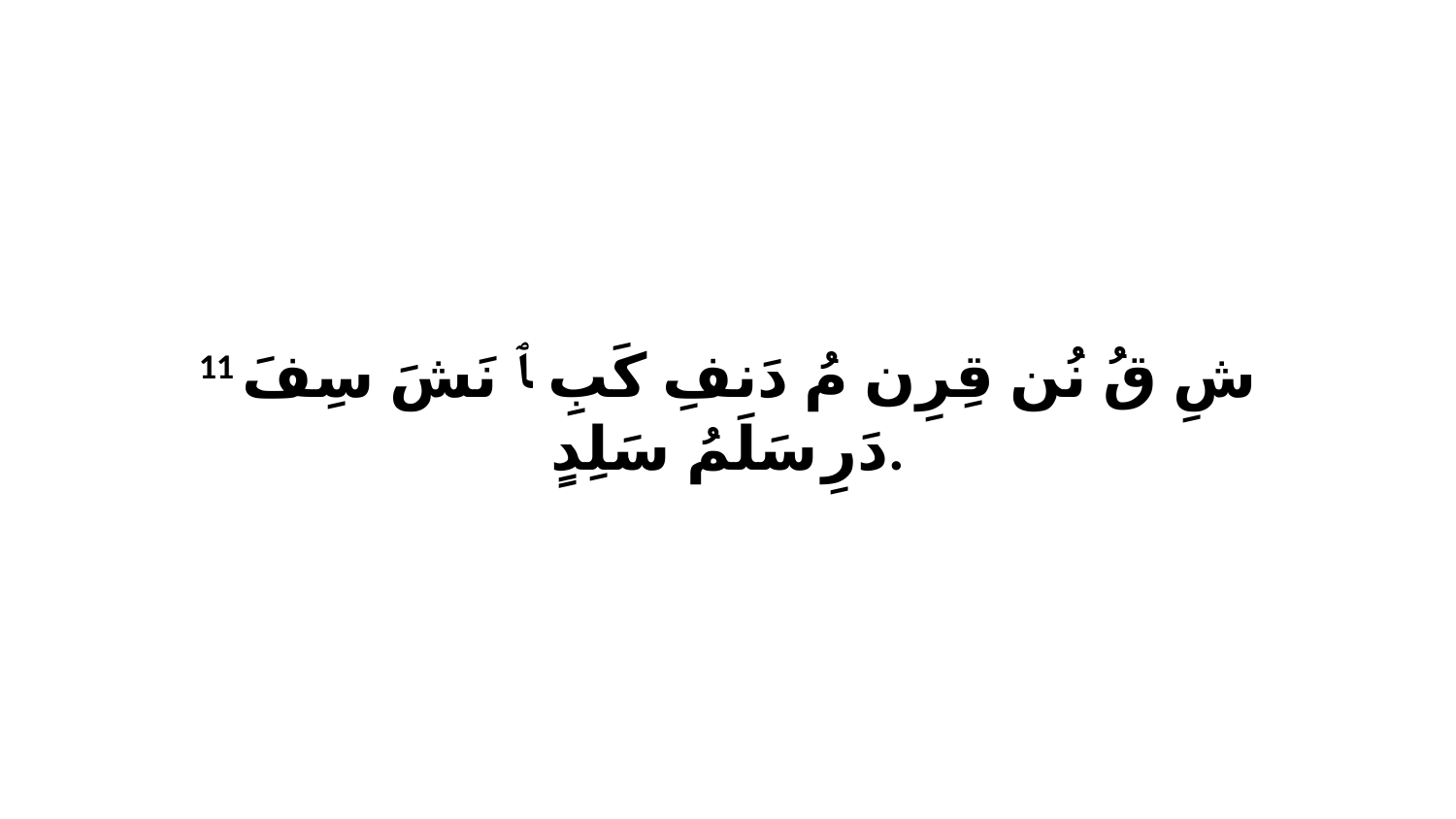

11 شِ قُ نُن قِرِن مُ دَنفِ كَبِ ﭑ نَشَ سِفَ دَرِ سَلَمُ سَلِدٍ.